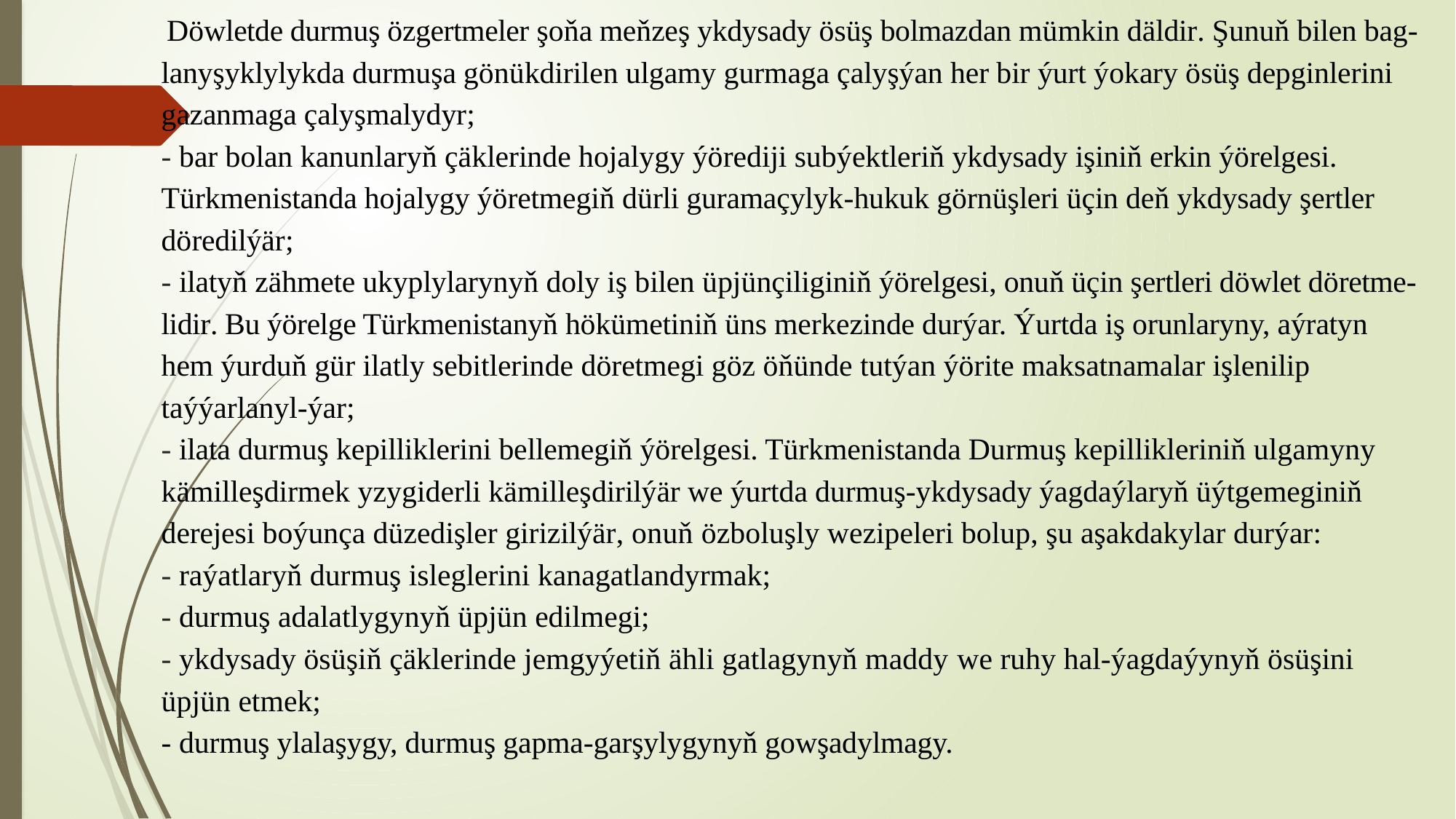

# Döwletde durmuş özgertmeler şoňa meňzeş ykdysady ösüş bolmazdan mümkin däldir. Şunuň bilen bag-lanyşyklylykda durmuşa gönükdirilen ulgamy gurmaga çalyşýan her bir ýurt ýokary ösüş depginlerini gazanmaga çalyşmalydyr; - bar bolan kanunlaryň çäklerinde hojalygy ýörediji subýektleriň ykdysady işiniň erkin ýörelgesi. Türkmenistanda hojalygy ýöretmegiň dürli guramaçylyk-hukuk görnüşleri üçin deň ykdysady şertler döredilýär; - ilatyň zähmete ukyplylarynyň doly iş bilen üpjünçiliginiň ýörelgesi, onuň üçin şertleri döwlet döretme-lidir. Bu ýörelge Türkmenistanyň hökümetiniň üns merkezinde durýar. Ýurtda iş orunlaryny, aýratyn hem ýurduň gür ilatly sebitlerinde döretmegi göz öňünde tutýan ýörite maksatnamalar işlenilip taýýarlanyl-ýar; - ilata durmuş kepilliklerini bellemegiň ýörelgesi. Türkmenistanda Durmuş kepillikleriniň ulgamyny kämilleşdirmek yzygiderli kämilleşdirilýär we ýurtda durmuş-ykdysady ýagdaýlaryň üýtgemeginiň derejesi boýunça düzedişler girizilýär, onuň özboluşly wezipeleri bolup, şu aşakdakylar durýar: - raýatlaryň durmuş isleglerini kanagatlandyrmak; - durmuş adalatlygynyň üpjün edilmegi; - ykdysady ösüşiň çäklerinde jemgyýetiň ähli gatlagynyň maddy we ruhy hal-ýagdaýynyň ösüşini üpjün etmek; - durmuş ylalaşygy, durmuş gapma-garşylygynyň gowşadylmagy.